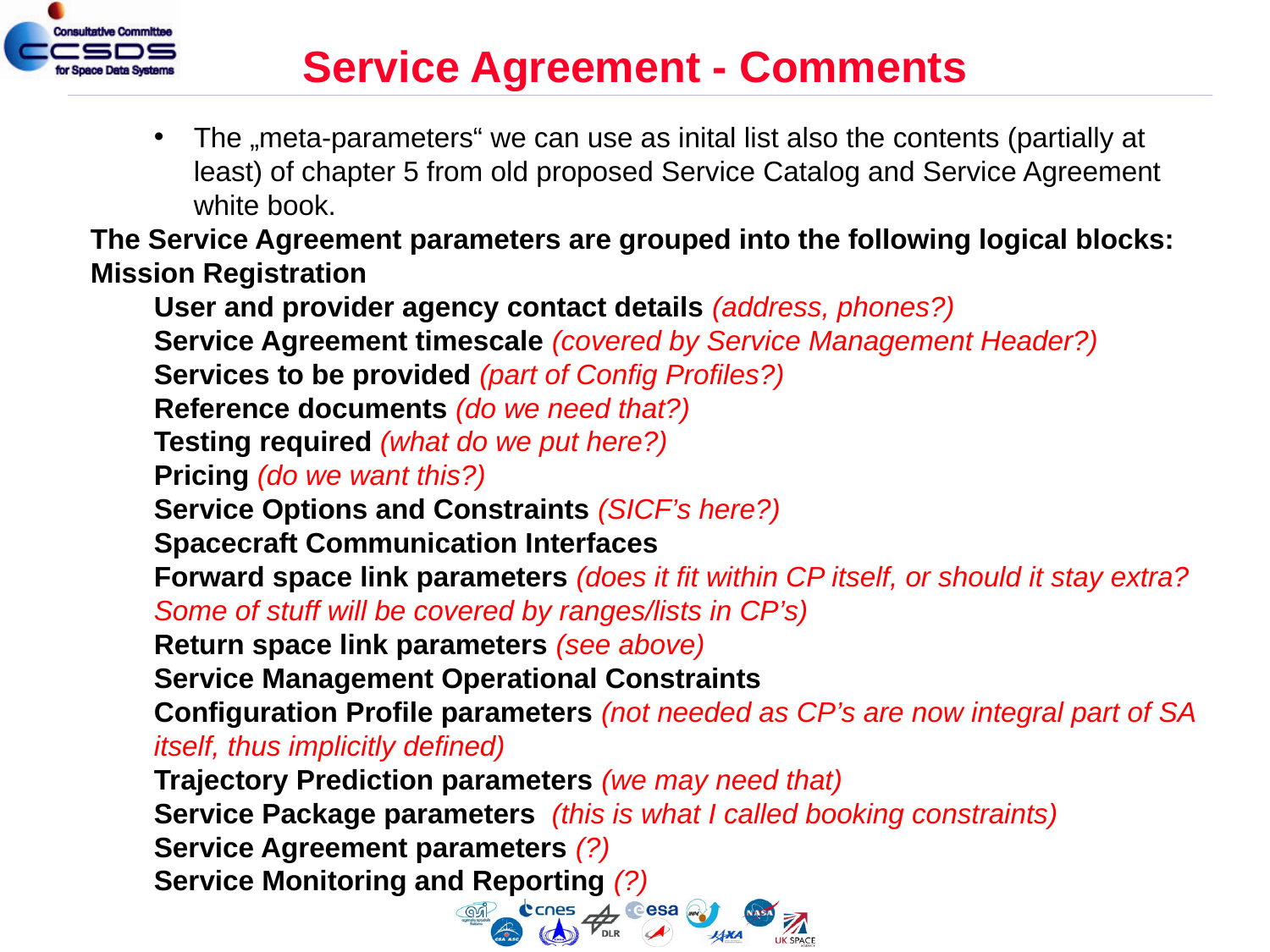

# Service Agreement - Comments
The „meta-parameters“ we can use as inital list also the contents (partially at least) of chapter 5 from old proposed Service Catalog and Service Agreement white book.
The Service Agreement parameters are grouped into the following logical blocks:
Mission Registration
User and provider agency contact details (address, phones?)
Service Agreement timescale (covered by Service Management Header?)
Services to be provided (part of Config Profiles?)
Reference documents (do we need that?)
Testing required (what do we put here?)
Pricing (do we want this?)
Service Options and Constraints (SICF’s here?)
Spacecraft Communication Interfaces
Forward space link parameters (does it fit within CP itself, or should it stay extra? Some of stuff will be covered by ranges/lists in CP’s)
Return space link parameters (see above)
Service Management Operational Constraints
Configuration Profile parameters (not needed as CP’s are now integral part of SA itself, thus implicitly defined)
Trajectory Prediction parameters (we may need that)
Service Package parameters  (this is what I called booking constraints)
Service Agreement parameters (?)
Service Monitoring and Reporting (?)